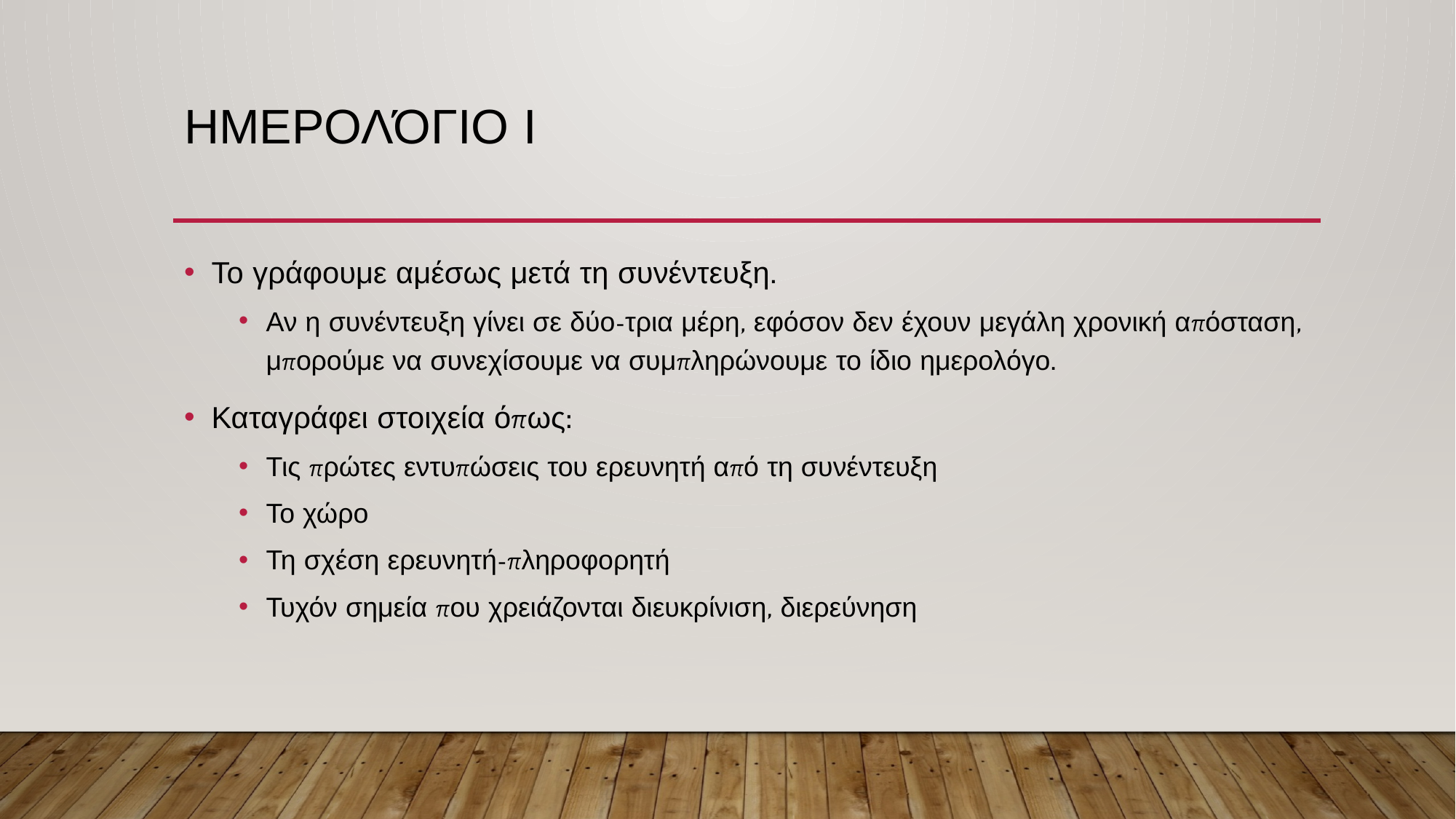

# Ημερολόγιο Ι
Το γράφουμε αμέσως μετά τη συνέντευξη.
Αν η συνέντευξη γίνει σε δύο-τρια μέρη, εφόσον δεν έχουν μεγάλη χρονική απόσταση, μπορούμε να συνεχίσουμε να συμπληρώνουμε το ίδιο ημερολόγο.
Καταγράφει στοιχεία όπως:
Τις πρώτες εντυπώσεις του ερευνητή από τη συνέντευξη
Το χώρο
Τη σχέση ερευνητή-πληροφορητή
Τυχόν σημεία που χρειάζονται διευκρίνιση, διερεύνηση